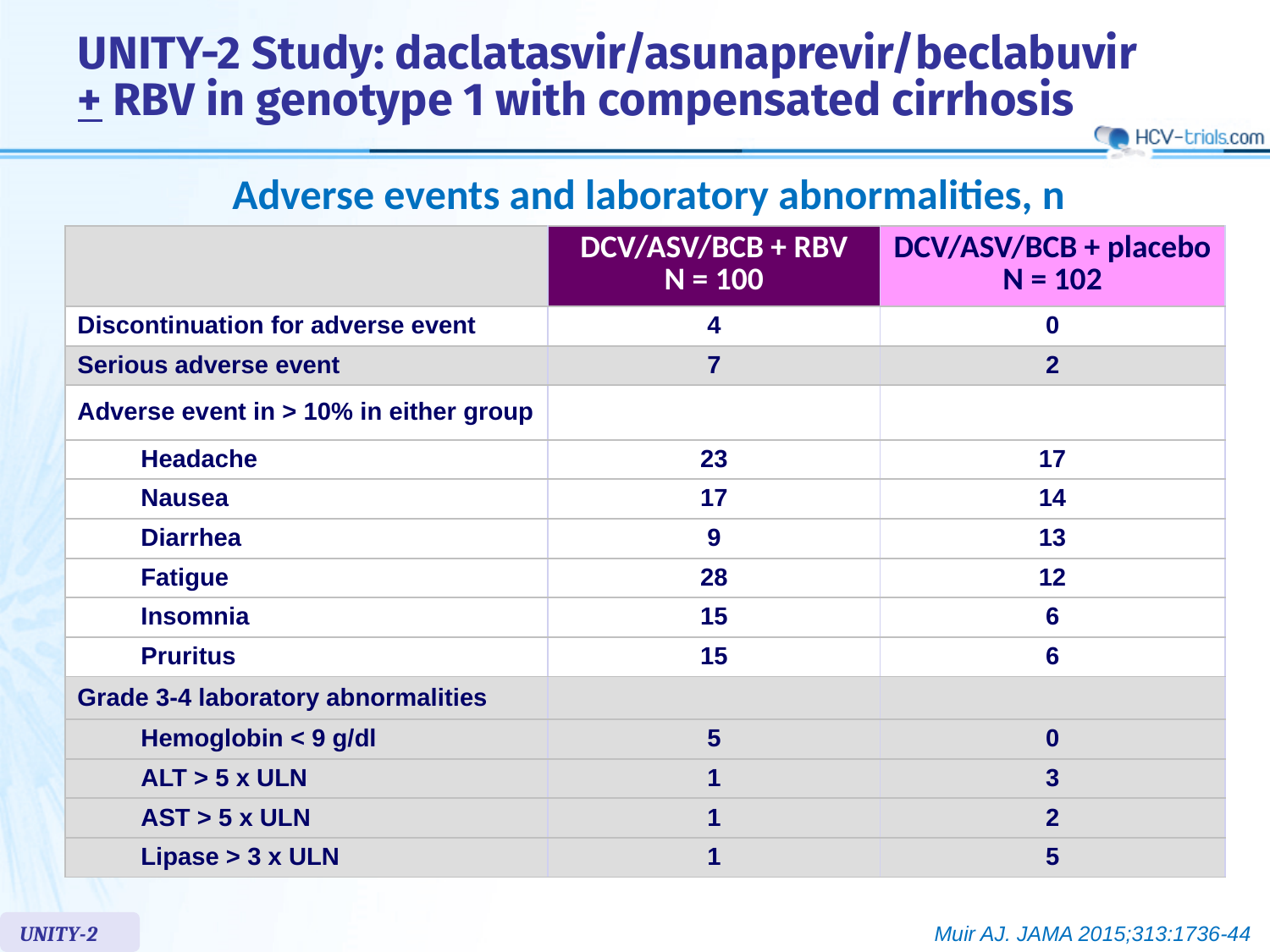

# UNITY-2 Study: daclatasvir/asunaprevir/beclabuvir + RBV in genotype 1 with compensated cirrhosis
Adverse events and laboratory abnormalities, n
|  | DCV/ASV/BCB + RBV N = 100 | DCV/ASV/BCB + placebo N = 102 |
| --- | --- | --- |
| Discontinuation for adverse event | 4 | 0 |
| Serious adverse event | 7 | 2 |
| Adverse event in > 10% in either group |  |  |
| Headache | 23 | 17 |
| Nausea | 17 | 14 |
| Diarrhea | 9 | 13 |
| Fatigue | 28 | 12 |
| Insomnia | 15 | 6 |
| Pruritus | 15 | 6 |
| Grade 3-4 laboratory abnormalities |  |  |
| Hemoglobin < 9 g/dl | 5 | 0 |
| ALT > 5 x ULN | 1 | 3 |
| AST > 5 x ULN | 1 | 2 |
| Lipase > 3 x ULN | 1 | 5 |

UNITY-2
Muir AJ. JAMA 2015;313:1736-44